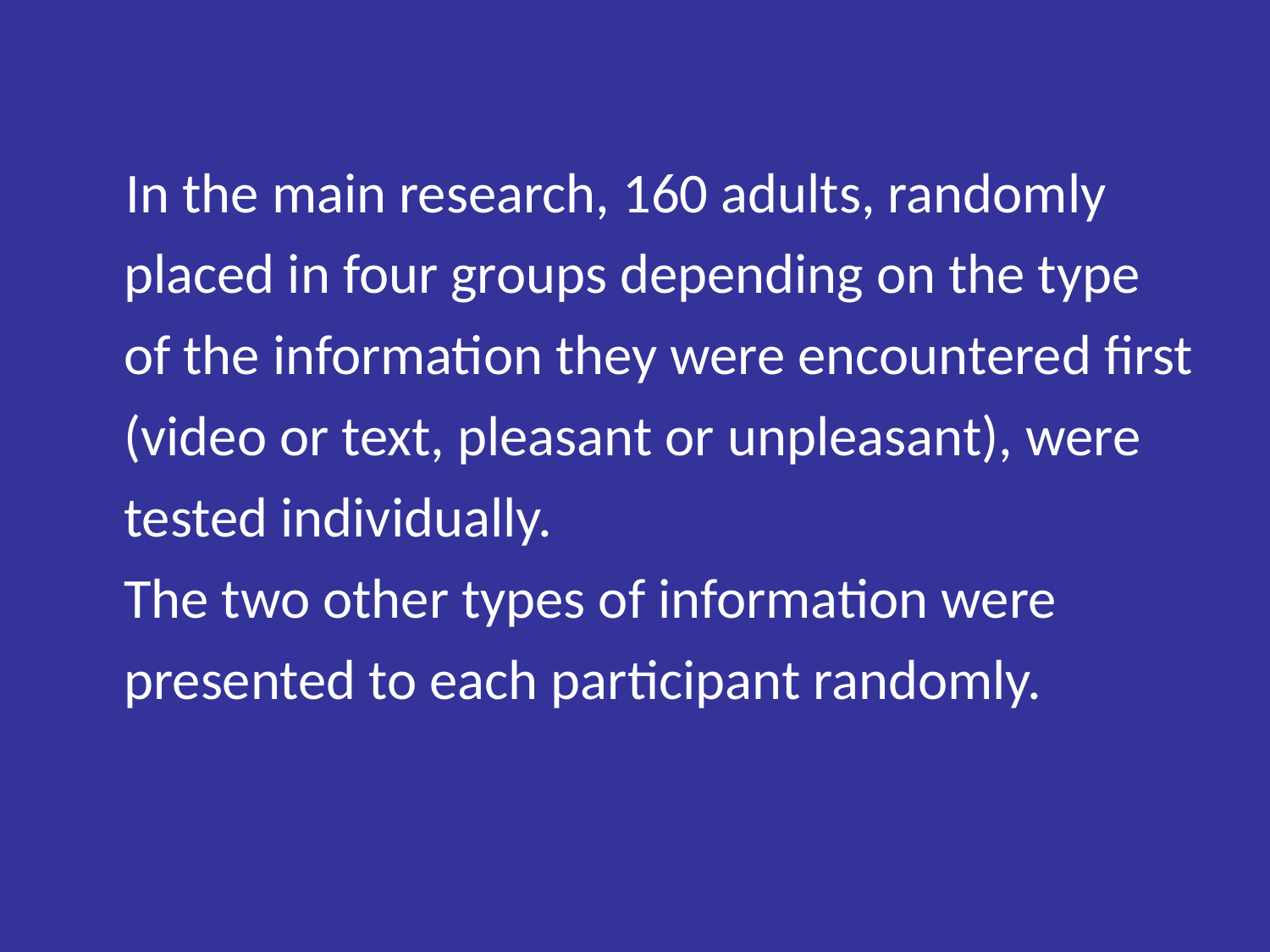

In the main research, 160 adults, randomly placed in four groups depending on the type of the information they were encountered first (video or text, pleasant or unpleasant), were tested individually.
The two other types of information were presented to each participant randomly.